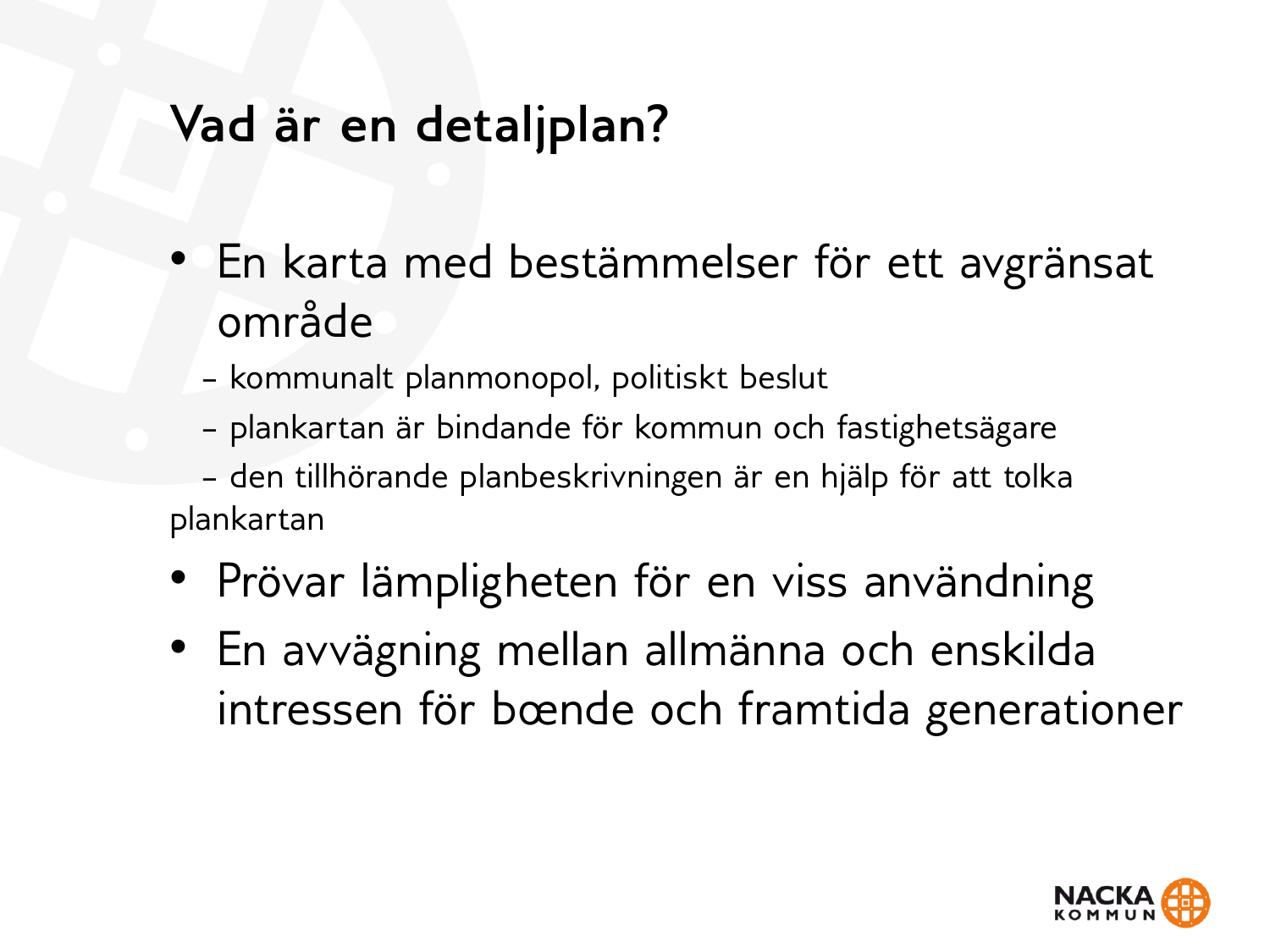

# Vad är en detaljplan?
En karta med bestämmelser för ett avgränsat område
   – kommunalt planmonopol, politiskt beslut
   – plankartan är bindande för kommun och fastighetsägare
   – den tillhörande planbeskrivningen är en hjälp för att tolka plankartan
Prövar lämpligheten för en viss användning
En avvägning mellan allmänna och enskilda intressen för boende och framtida generationer